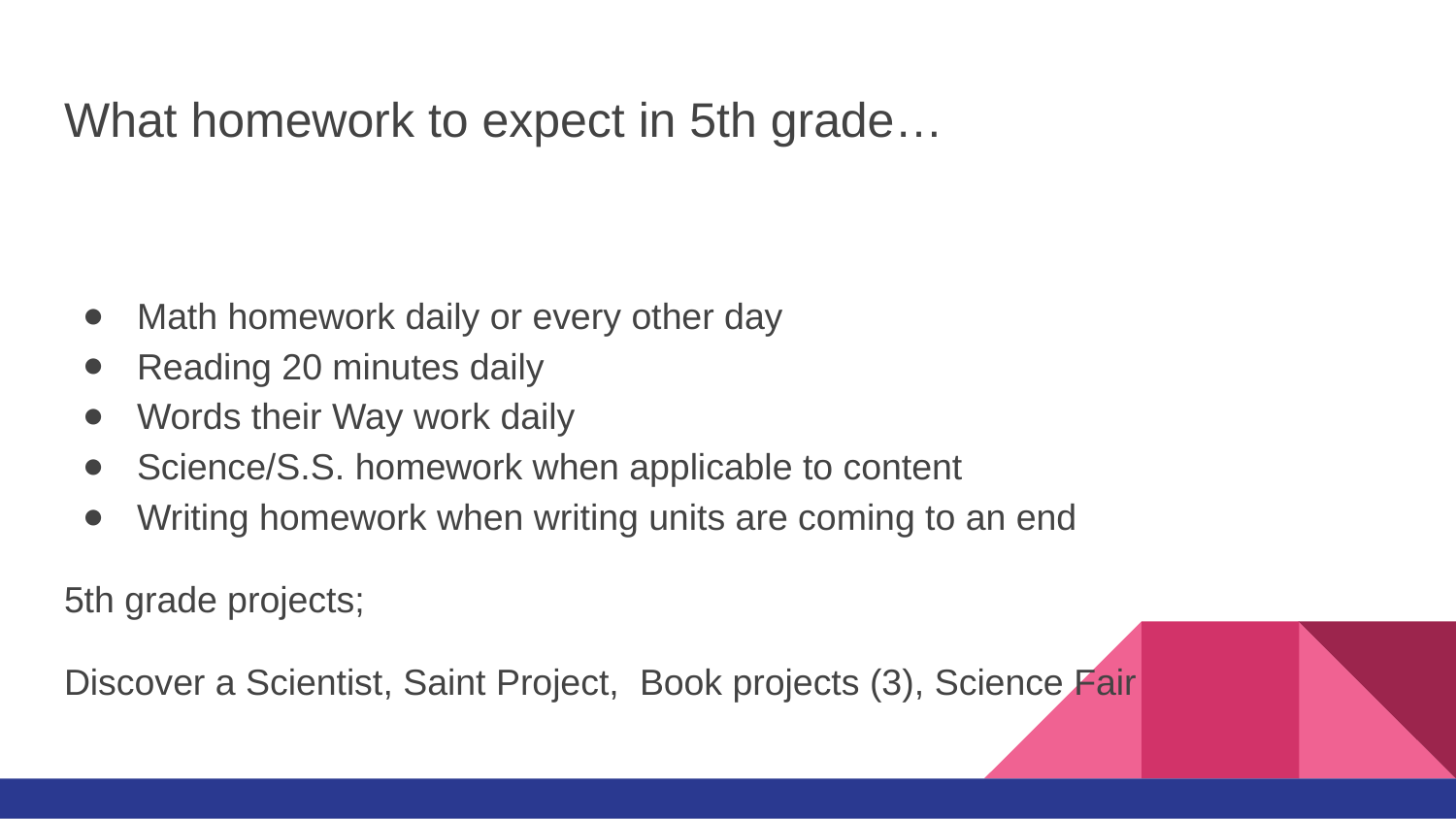

# What homework to expect in 5th grade…

Math homework daily or every other day
Reading 20 minutes daily
Words their Way work daily
Science/S.S. homework when applicable to content
Writing homework when writing units are coming to an end
5th grade projects;
Discover a Scientist, Saint Project,  Book projects (3), Science Fair